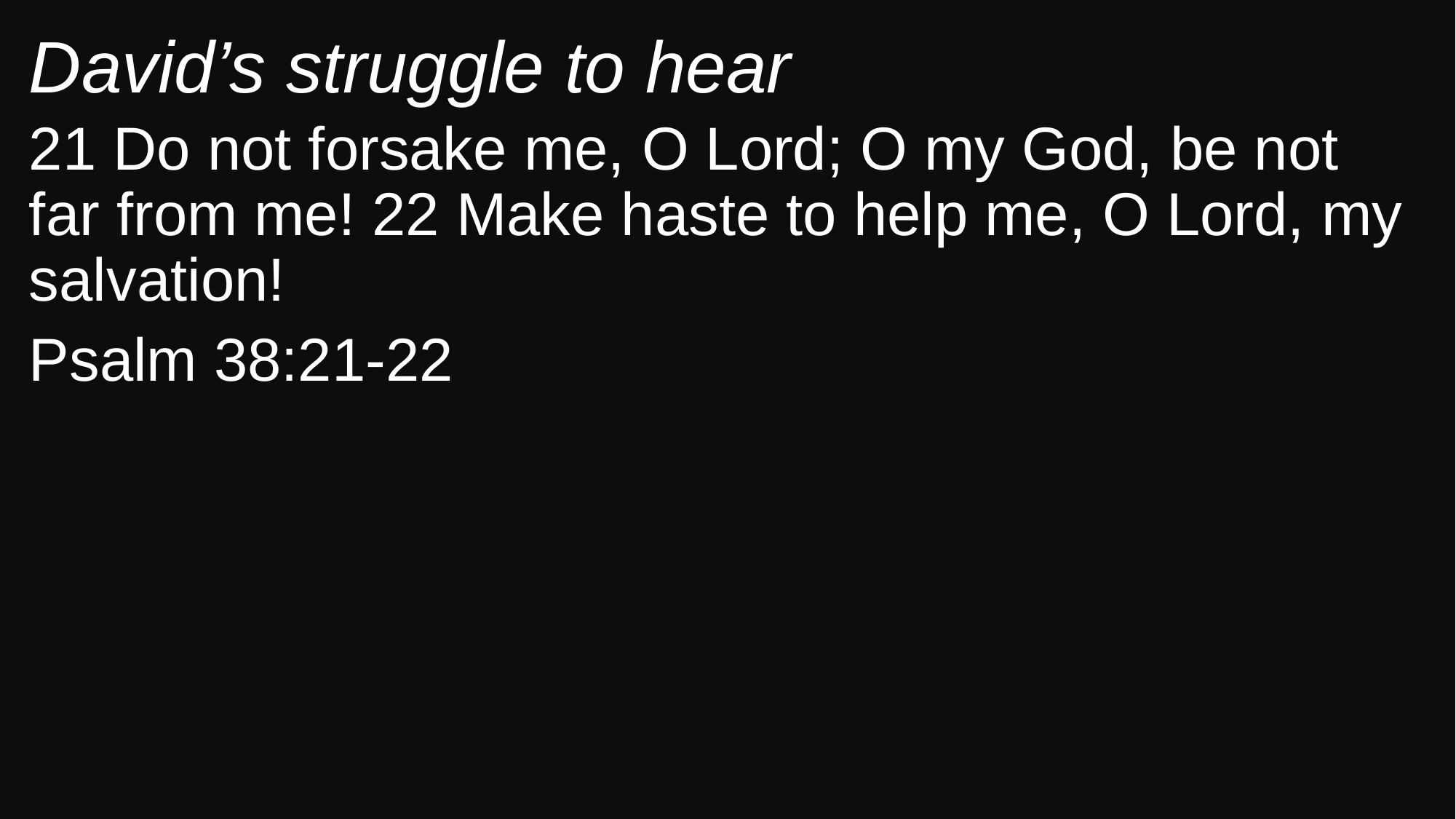

# David’s struggle to hear
21 Do not forsake me, O Lord; O my God, be not far from me! 22 Make haste to help me, O Lord, my salvation!
Psalm 38:21-22